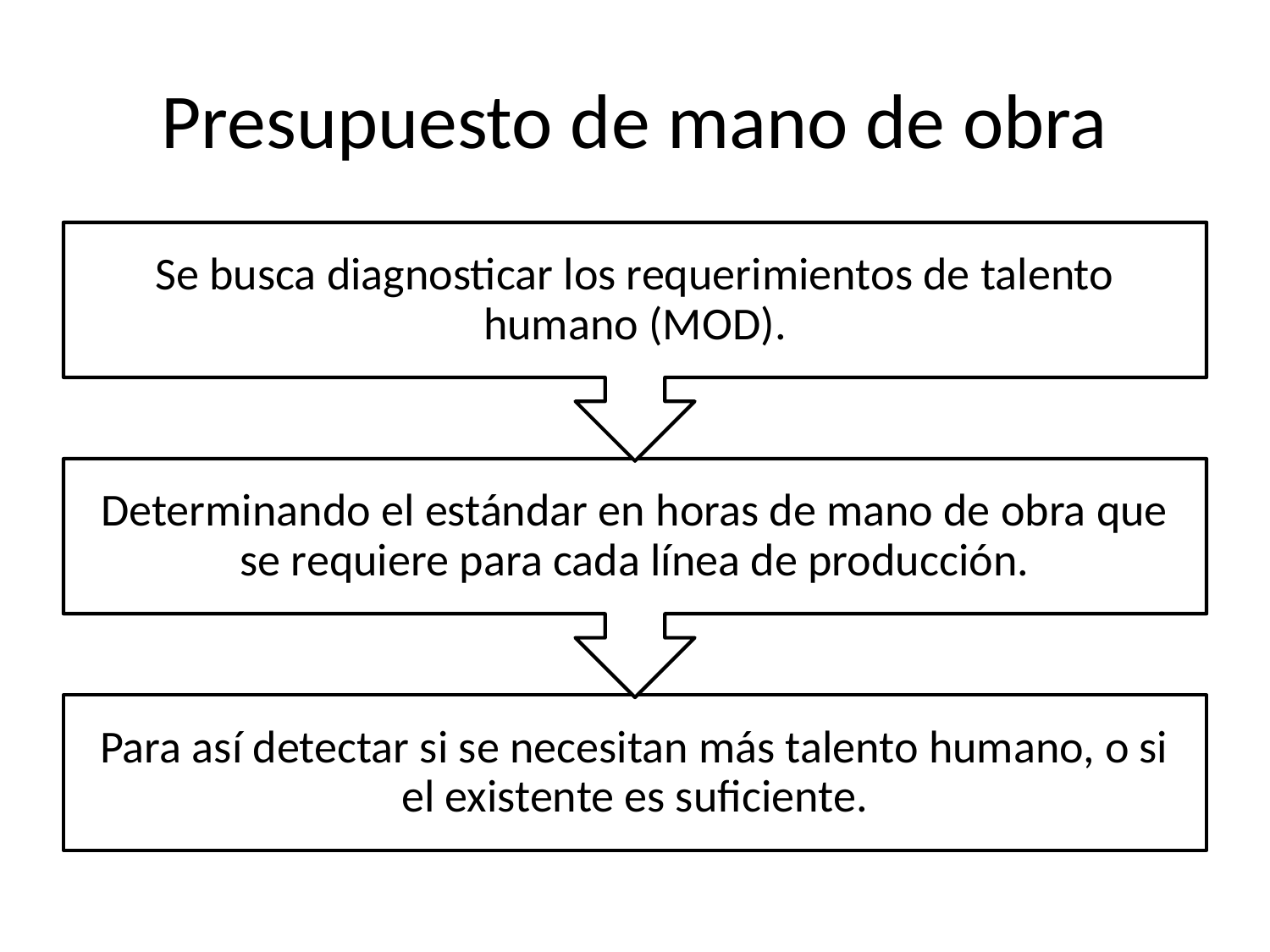

# Presupuesto de mano de obra
Para así detectar si se necesitan más talento humano, o si el existente es suficiente.
Determinando el estándar en horas de mano de obra que se requiere para cada línea de producción.
Se busca diagnosticar los requerimientos de talento humano (MOD).